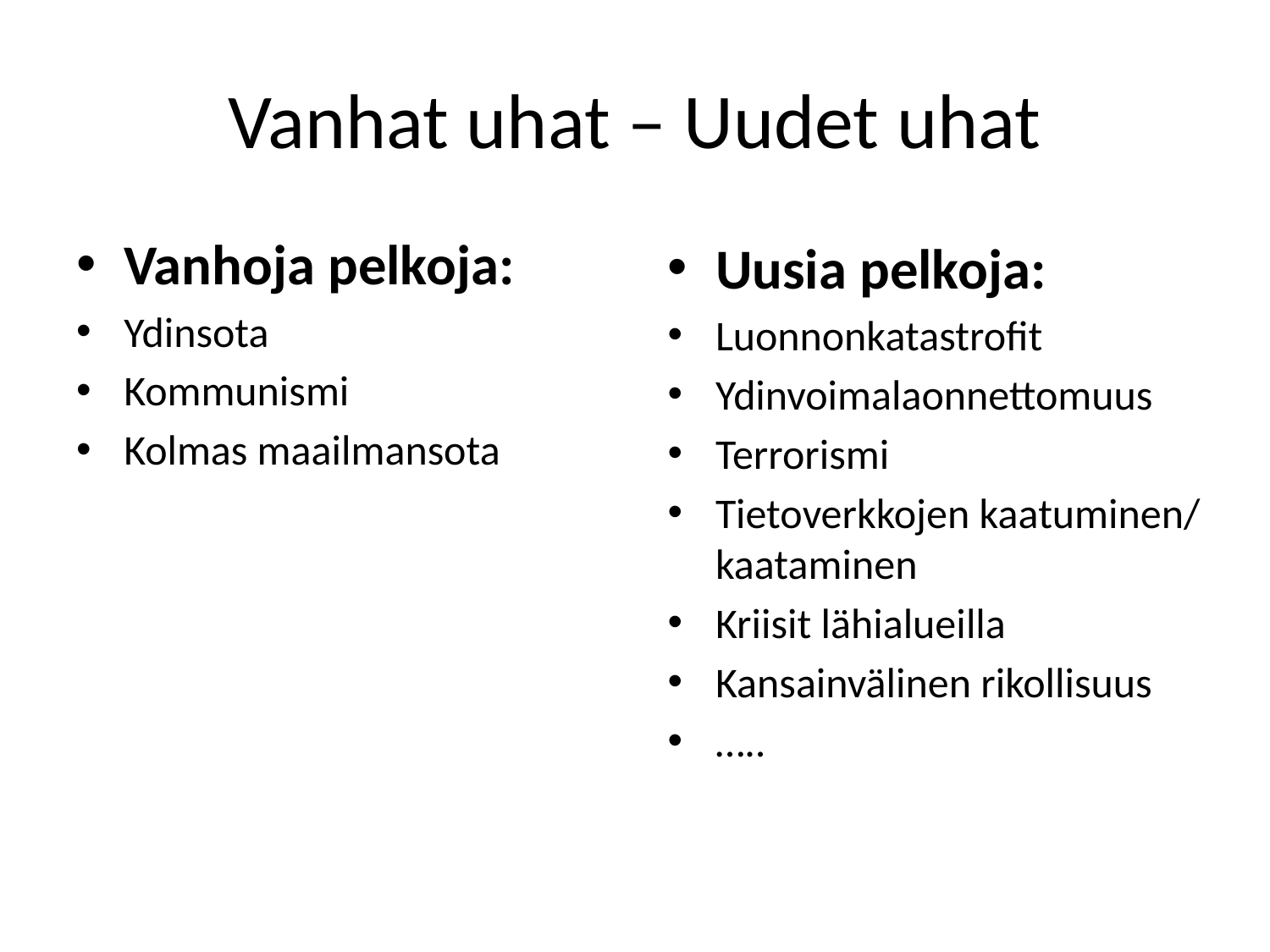

# Vanhat uhat – Uudet uhat
Vanhoja pelkoja:
Ydinsota
Kommunismi
Kolmas maailmansota
Uusia pelkoja:
Luonnonkatastrofit
Ydinvoimalaonnettomuus
Terrorismi
Tietoverkkojen kaatuminen/ kaataminen
Kriisit lähialueilla
Kansainvälinen rikollisuus
…..